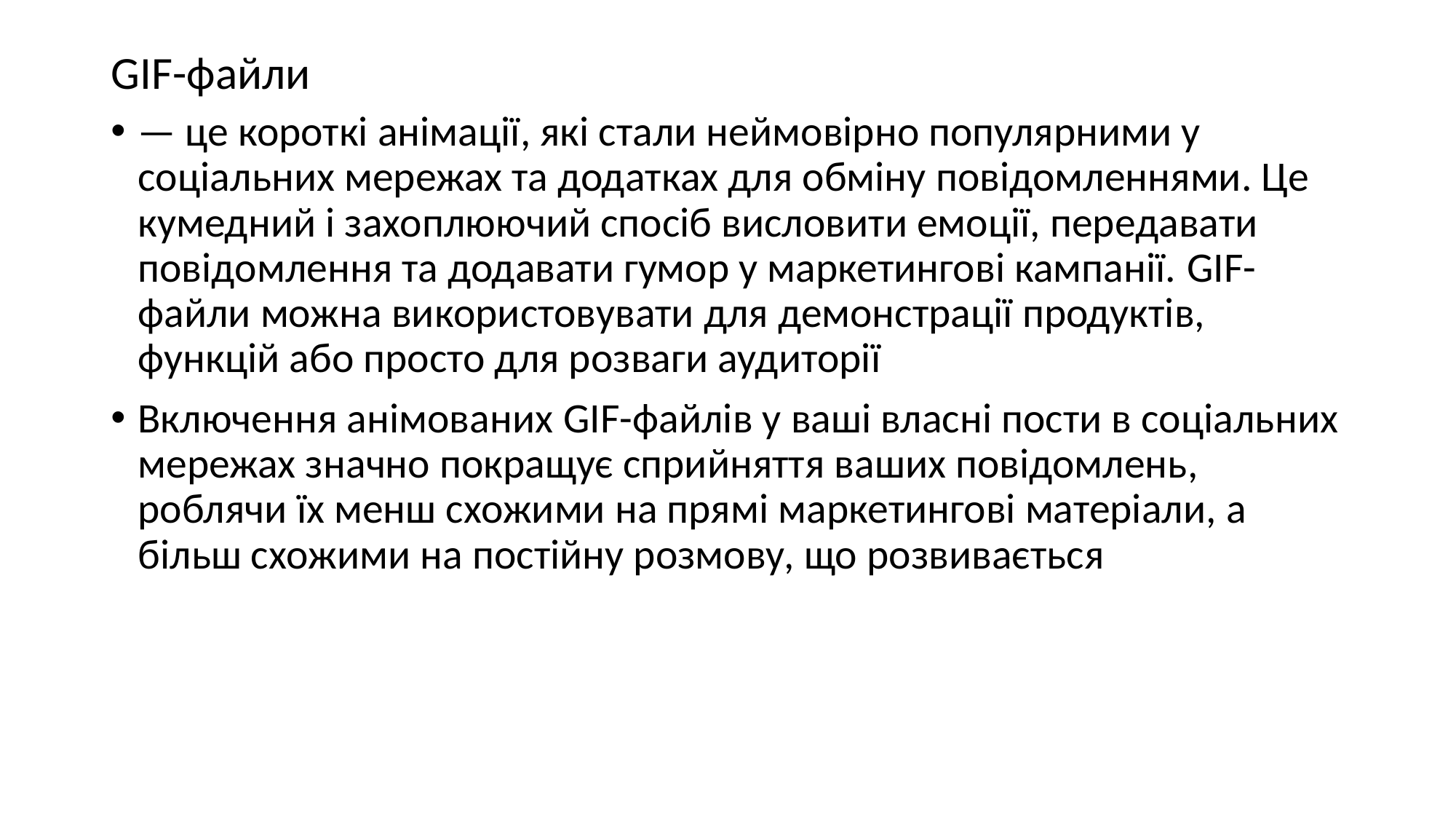

# GIF-файли
— це короткі анімації, які стали неймовірно популярними у соціальних мережах та додатках для обміну повідомленнями. Це кумедний і захоплюючий спосіб висловити емоції, передавати повідомлення та додавати гумор у маркетингові кампанії. GIF-файли можна використовувати для демонстрації продуктів, функцій або просто для розваги аудиторії
Включення анімованих GIF-файлів у ваші власні пости в соціальних мережах значно покращує сприйняття ваших повідомлень, роблячи їх менш схожими на прямі маркетингові матеріали, а більш схожими на постійну розмову, що розвивається